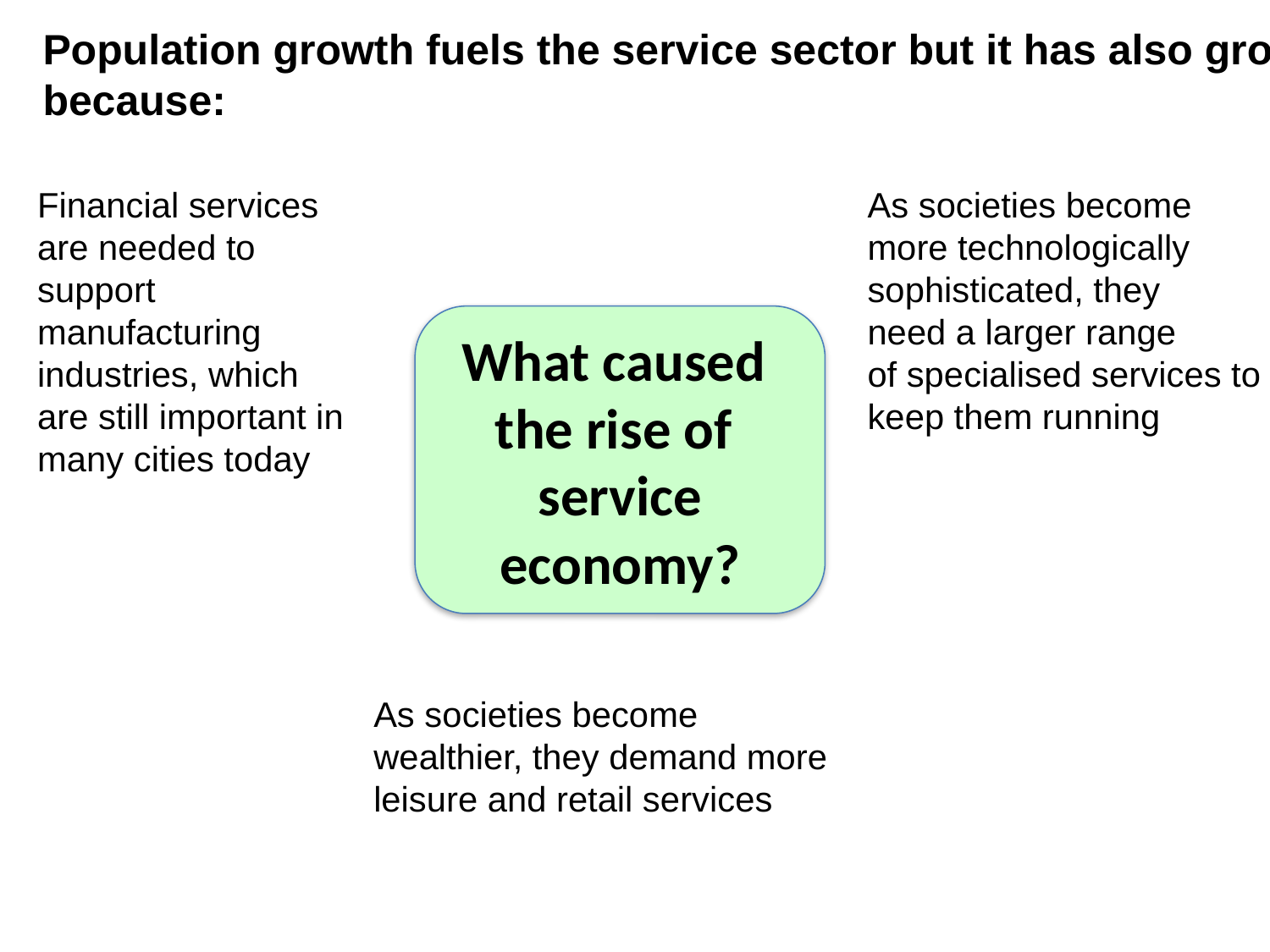

Population growth fuels the service sector but it has also grown
because:

Financial services are needed to support manufacturing industries, which are still important in many cities today
As societies become
more technologically
sophisticated, they
need a larger range
of specialised services to keep them running
What caused
the rise of
service economy?
As societies become wealthier, they demand more leisure and retail services